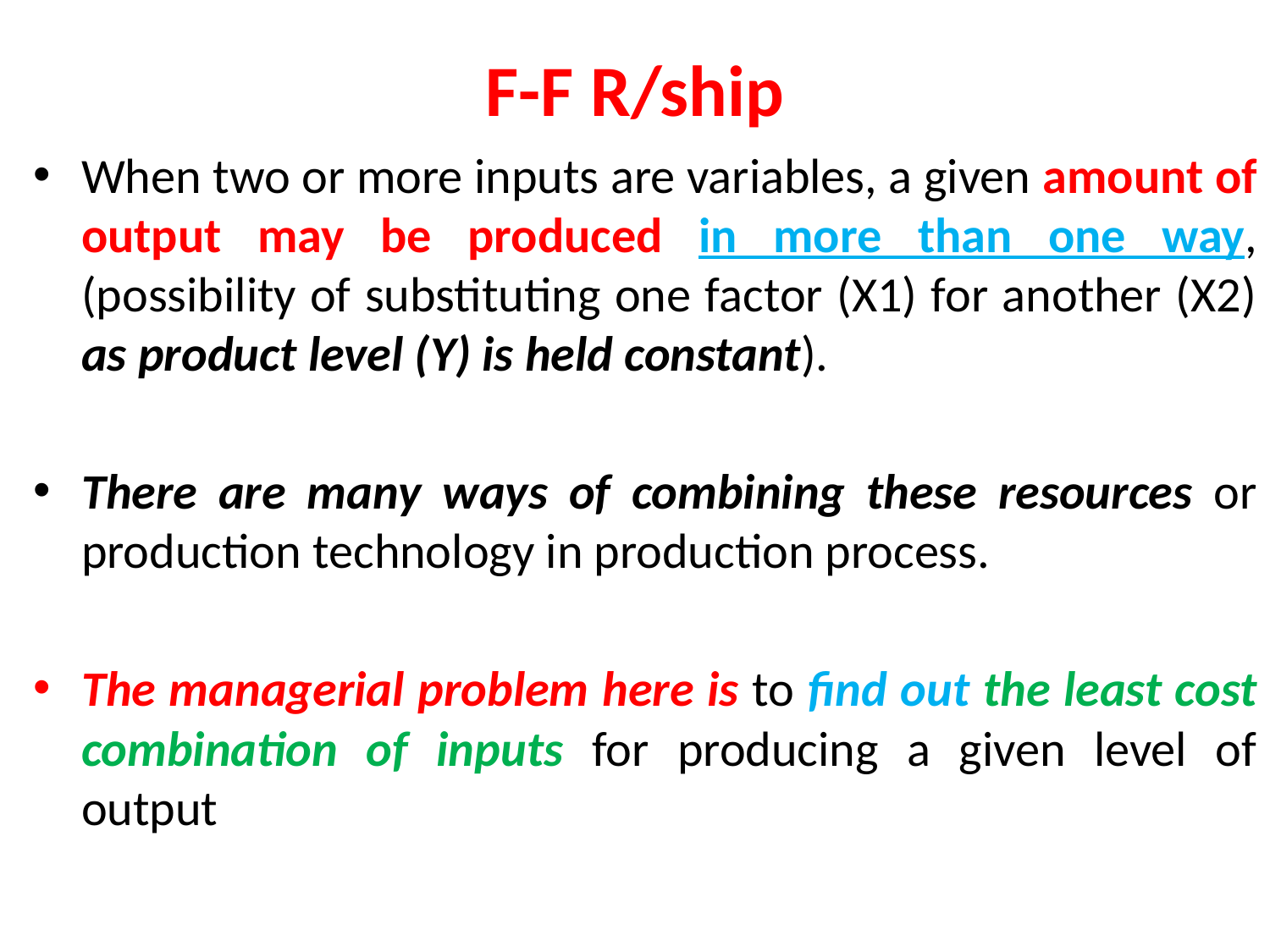

# F-F R/ship
When two or more inputs are variables, a given amount of output may be produced in more than one way, (possibility of substituting one factor (X1) for another (X2) as product level (Y) is held constant).

There are many ways of combining these resources or production technology in production process.

The managerial problem here is to find out the least cost combination of inputs for producing a given level of output